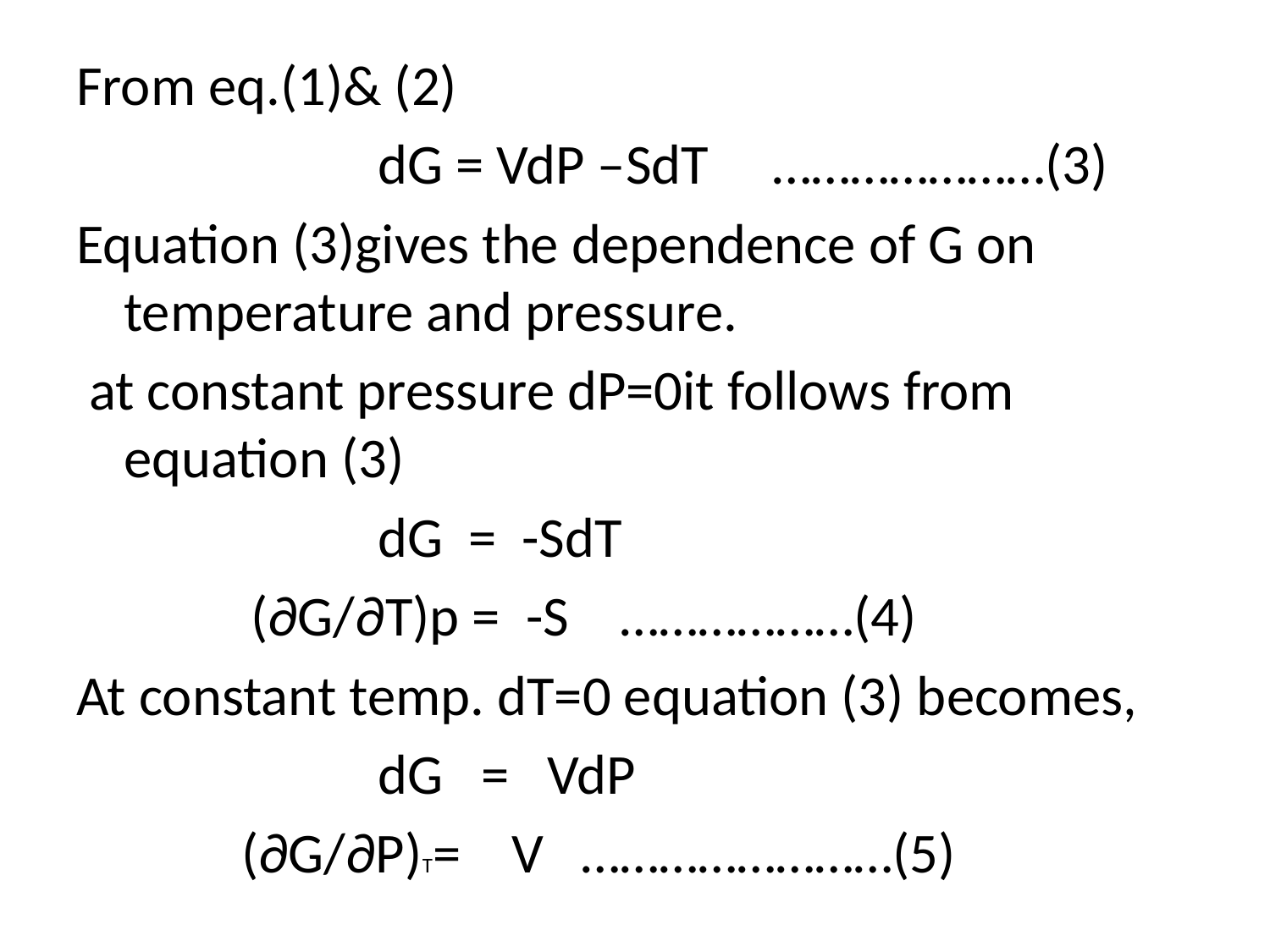

From eq.(1)& (2)
			dG = VdP –SdT     …………………(3)
Equation (3)gives the dependence of G on temperature and pressure.
 at constant pressure dP=0it follows from equation (3)
			dG  =  -SdT
    	(∂G/∂T)p =  -S    ………………(4)
At constant temp. dT=0 equation (3) becomes,
			dG   =   VdP
             (∂G/∂P)T=    V   ……………………(5)